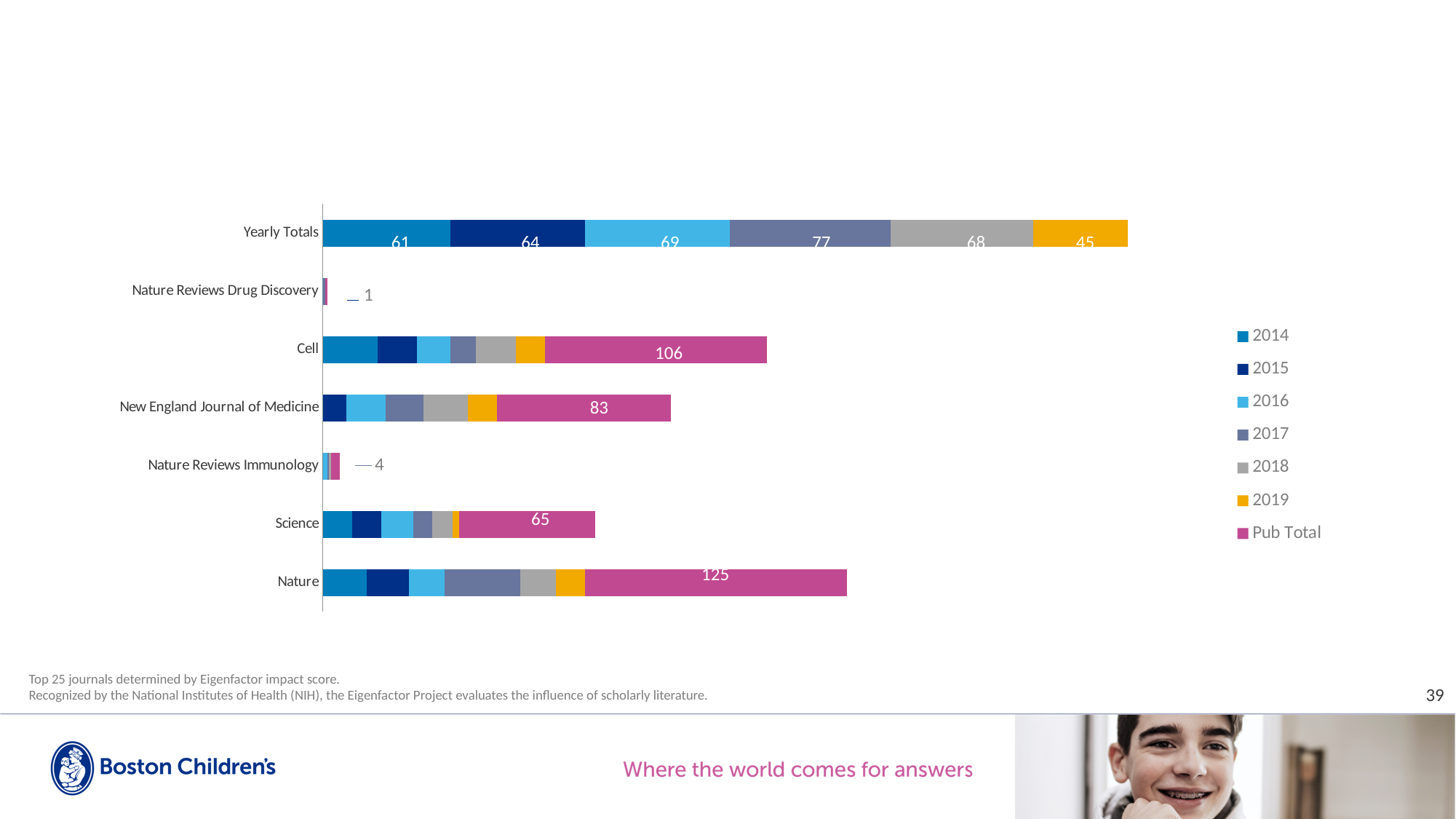

#

### Chart

| Category | 2014 | 2015 | 2016 | 2017 | 2018 | 2019 | Pub Total |
|---|---|---|---|---|---|---|---|
| Nature | 21.0 | 20.0 | 17.0 | 36.0 | 17.0 | 14.0 | 125.0 |
| Science | 14.0 | 14.0 | 15.0 | 9.0 | 10.0 | 3.0 | 65.0 |
| Nature Reviews Immunology | 0.0 | 0.0 | 2.0 | 1.0 | 1.0 | 0.0 | 4.0 |
| New England Journal of Medicine | 0.0 | 11.0 | 19.0 | 18.0 | 21.0 | 14.0 | 83.0 |
| Cell | 26.0 | 19.0 | 16.0 | 12.0 | 19.0 | 14.0 | 106.0 |
| Nature Reviews Drug Discovery | 0.0 | 0.0 | 0.0 | 1.0 | 0.0 | 0.0 | 1.0 |
| Yearly Totals | 61.0 | 64.0 | 69.0 | 77.0 | 68.0 | 45.0 | None |
61
64
69
77
68
45
106
83
4
65
125
Top 25 journals determined by Eigenfactor impact score.
Recognized by the National Institutes of Health (NIH), the Eigenfactor Project evaluates the influence of scholarly literature.